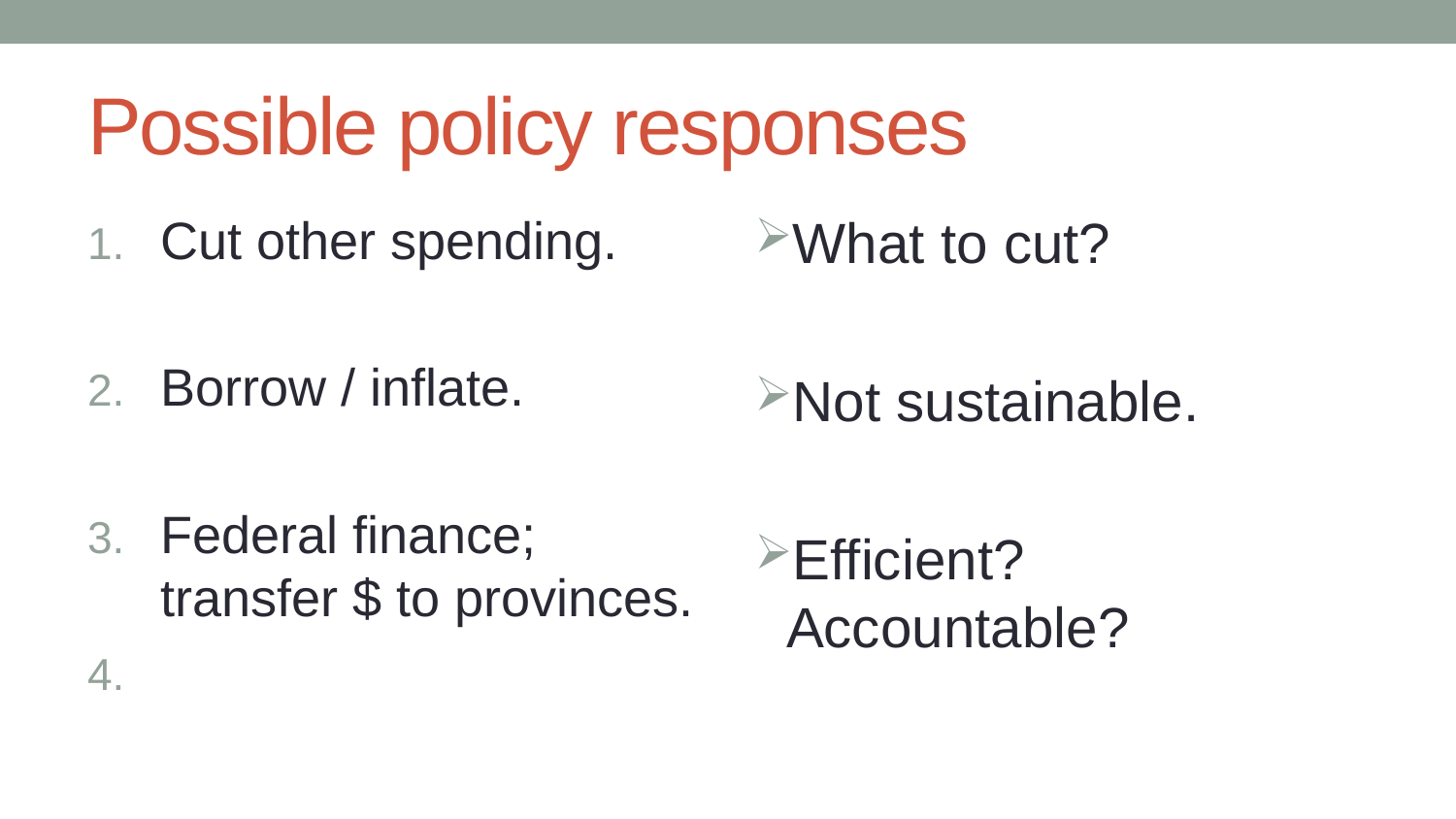

# Possible policy responses
Cut other spending.

Borrow / inflate.

Federal finance; transfer $ to provinces.

What to cut?

Not sustainable.

Efficient? Accountable?